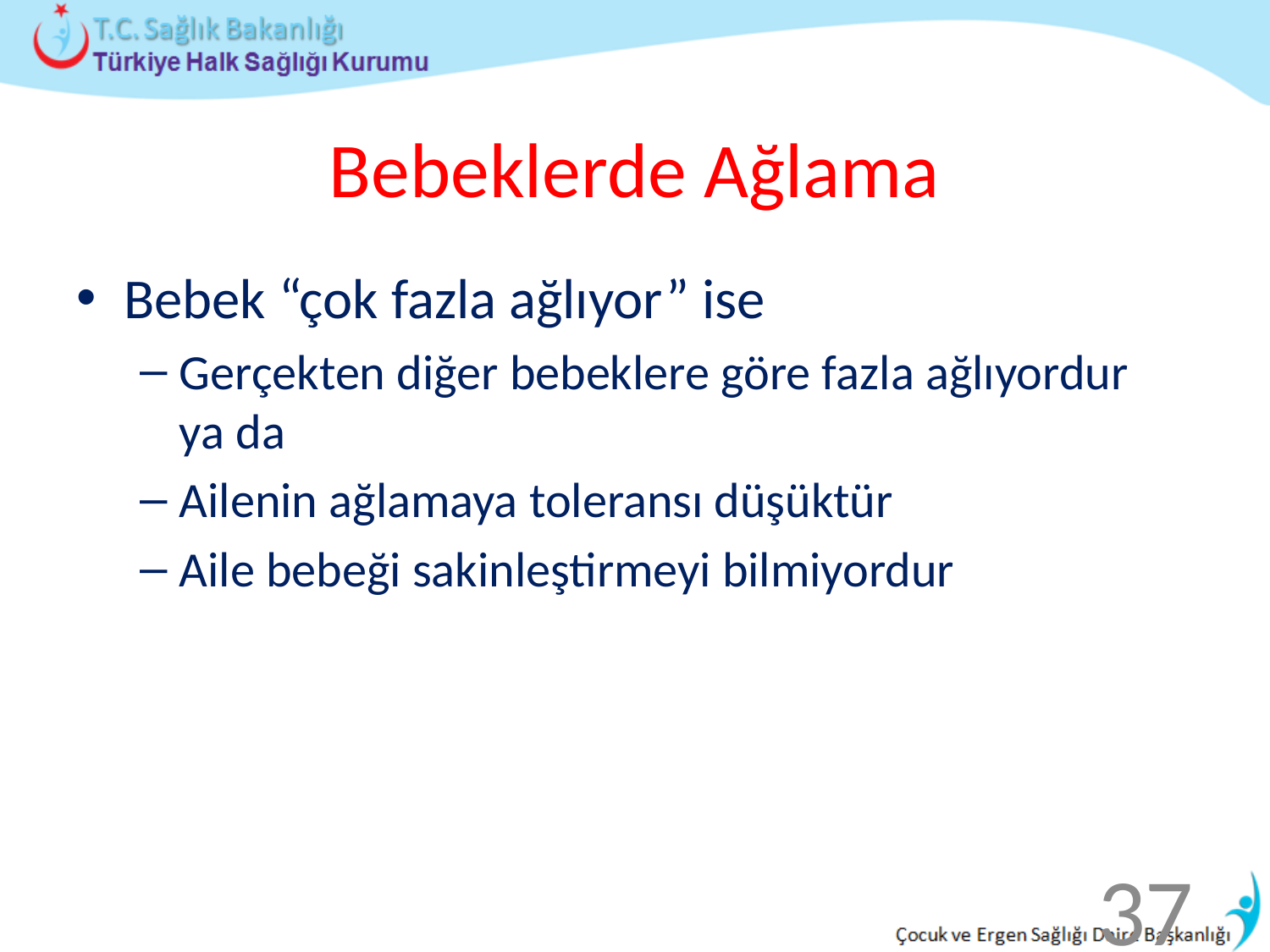

# Bebeklerde Ağlama
Bebek “çok fazla ağlıyor” ise
Gerçekten diğer bebeklere göre fazla ağlıyordur  ya da
Ailenin ağlamaya toleransı düşüktür
Aile bebeği sakinleştirmeyi bilmiyordur
37